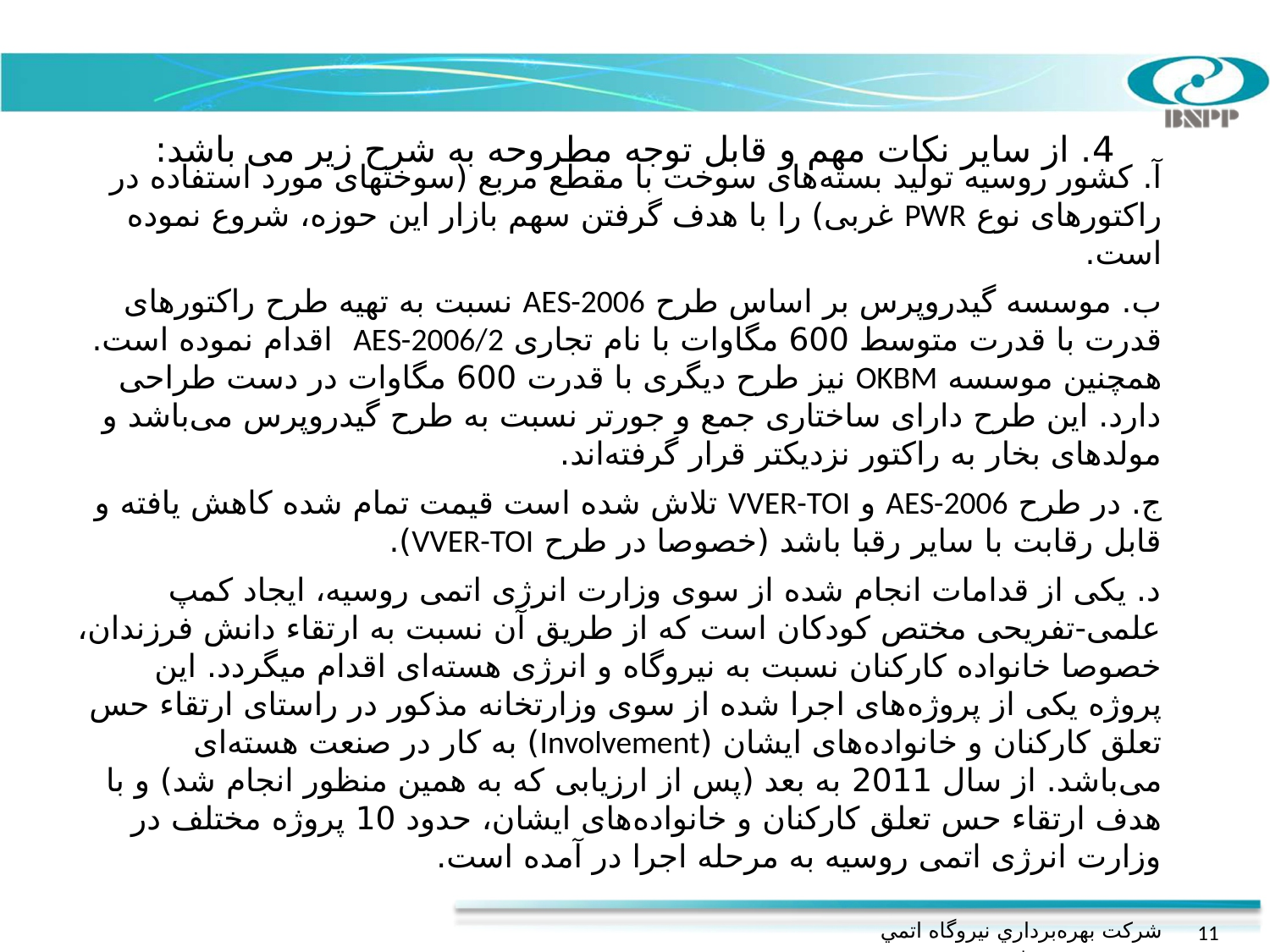

# 4. از سایر نکات مهم و قابل توجه مطروحه به شرح زیر می باشد:
آ. کشور روسیه تولید بسته‌های سوخت با مقطع مربع (سوختهای مورد استفاده در راکتورهای نوع PWR غربی) را با هدف گرفتن سهم بازار این حوزه، شروع نموده است.
ب. موسسه گیدروپرس بر اساس طرح AES-2006 نسبت به تهیه طرح راکتورهای قدرت با قدرت متوسط 600 مگاوات با نام تجاری AES-2006/2  اقدام نموده است. همچنین موسسه OKBM نیز طرح دیگری با قدرت 600 مگاوات در دست طراحی دارد. این طرح دارای ساختاری جمع و جورتر نسبت به طرح گیدروپرس می‌باشد و مولدهای بخار به راکتور نزدیکتر قرار گرفته‌اند.
ج. در طرح AES-2006 و VVER-TOI تلاش شده است قیمت تمام شده کاهش یافته و قابل رقابت با سایر رقبا باشد (خصوصا در طرح VVER-TOI).
د. یکی از قدامات انجام شده از سوی وزارت انرژی اتمی روسیه، ایجاد کمپ علمی-تفریحی مختص کودکان است که از طریق آن نسبت به ارتقاء دانش فرزندان، خصوصا خانواده کارکنان نسبت به نیروگاه و انرژی هسته‌ای اقدام میگردد. این پروژه یکی از پروژه‌های اجرا شده از سوی وزارتخانه مذکور در راستای ارتقاء حس تعلق کارکنان و خانواده‌های ایشان (Involvement) به کار در صنعت هسته‌ای می‌باشد. از سال 2011 به بعد (پس از ارزیابی که به همین منظور انجام شد) و با هدف ارتقاء حس تعلق کارکنان و خانواده‌های ایشان، حدود 10 پروژه مختلف در وزارت انرژی اتمی روسیه به مرحله اجرا در آمده است.

شركت بهره‌برداري نيروگاه اتمي بوشهر
11